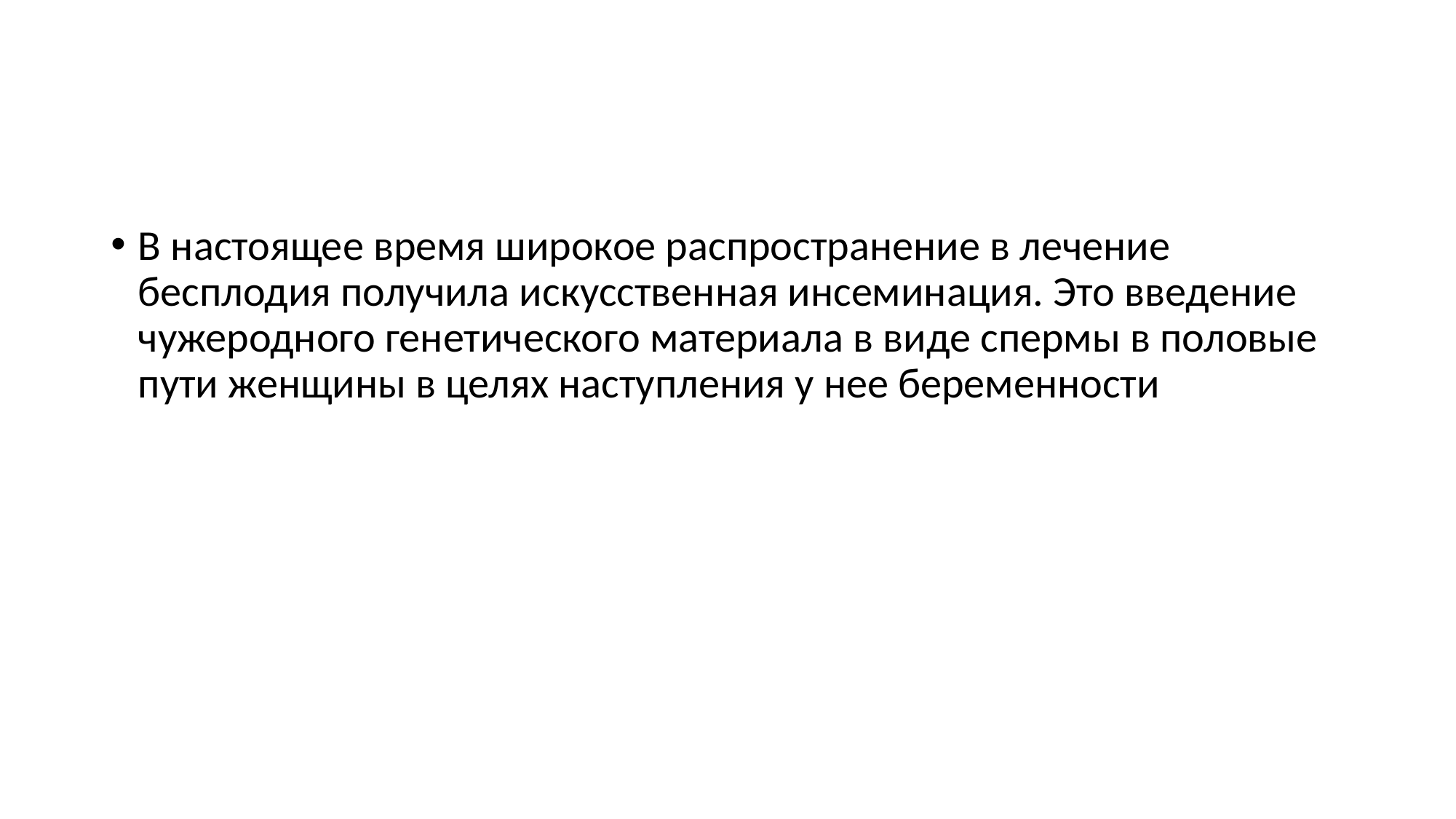

В настоящее время широкое распространение в лечение бесплодия получила искусственная инсеминация. Это введение чужеродного генетического материала в виде спермы в половые пути женщины в целях наступления у нее беременности